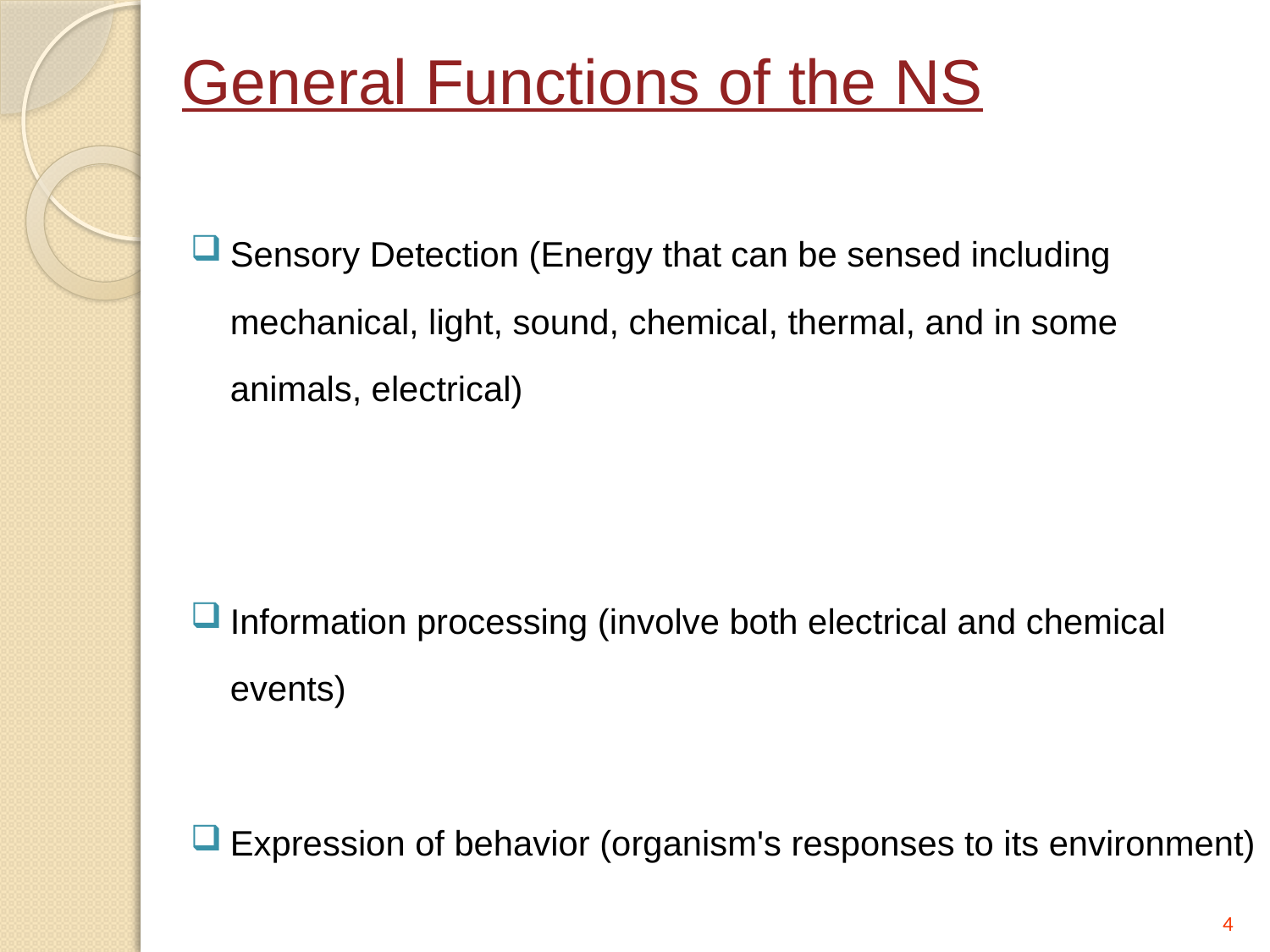

# General Functions of the NS
Sensory Detection (Energy that can be sensed including  mechanical, light, sound, chemical, thermal, and in some animals, electrical)

Information processing (involve both electrical and chemical events)

Expression of behavior (organism's responses to its environment)

4